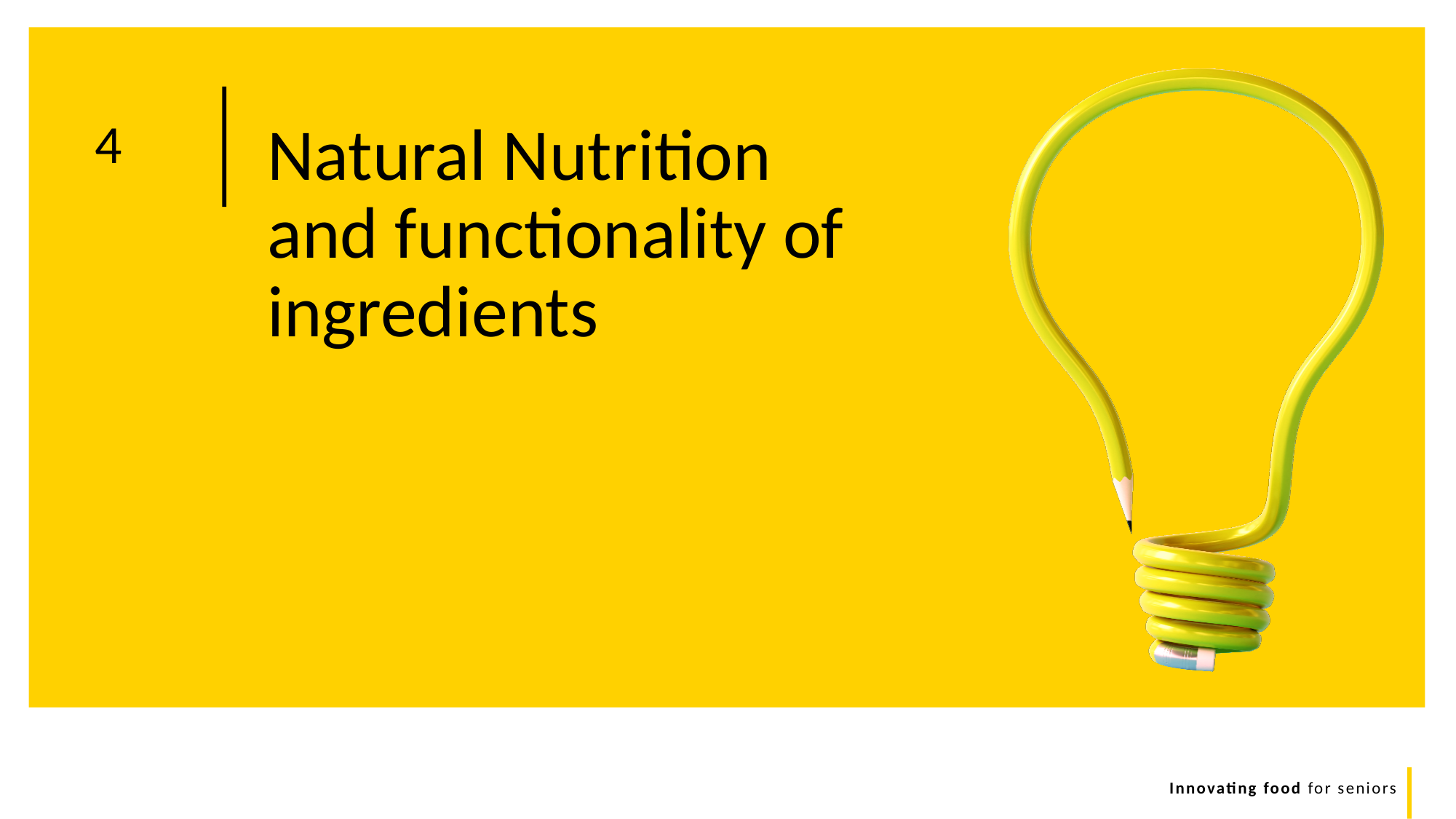

Natural Nutrition and functionality of ingredients

4